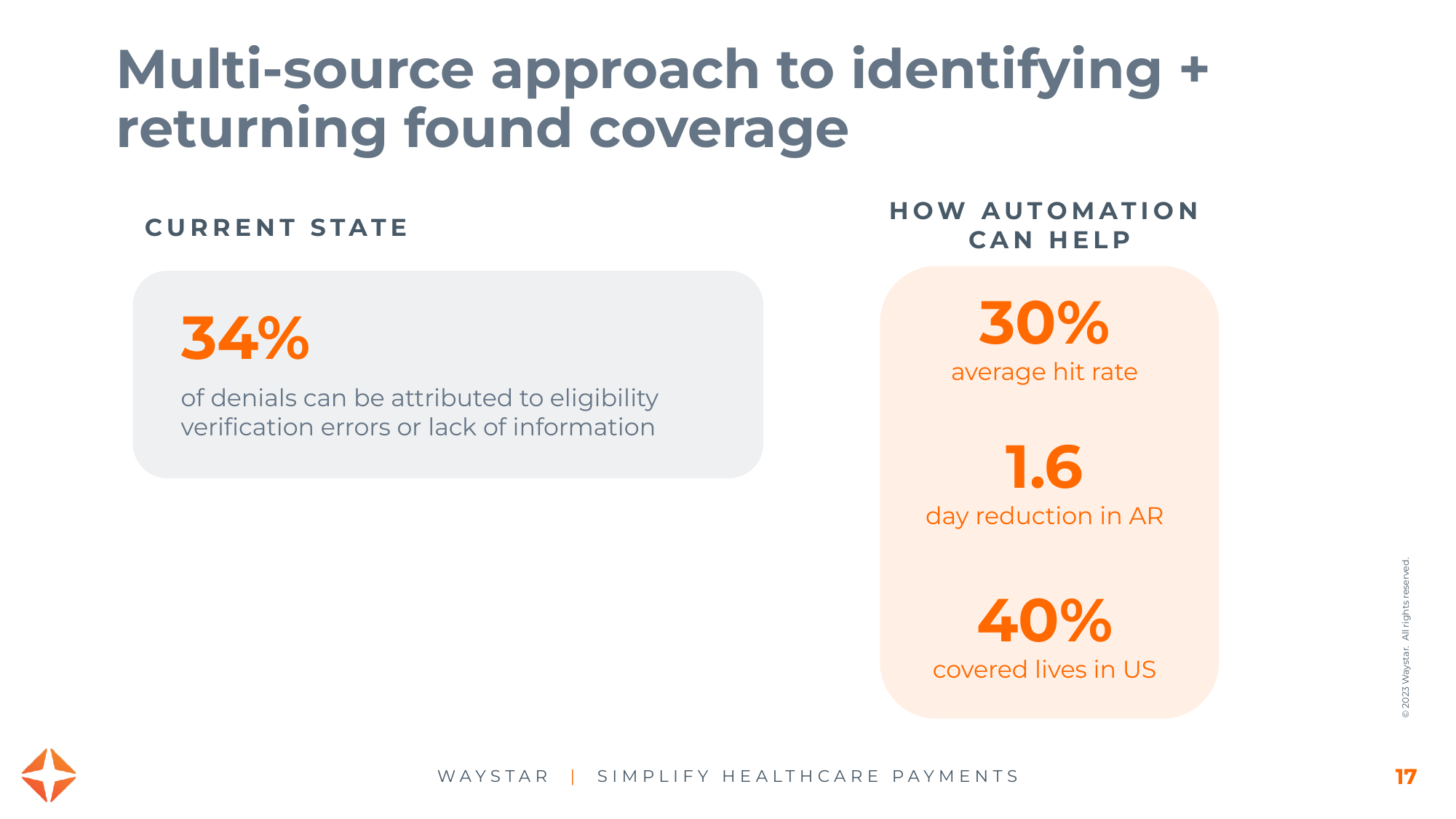

Multi-source approach to identifying + returning found coverage
HOW AUTOMATION
CAN HELP
CURRENT STATE

30%
average hit rate
34%
of denials can be attributed to eligibility verification errors or lack of information
1.6
day reduction in AR
40%
covered lives in US